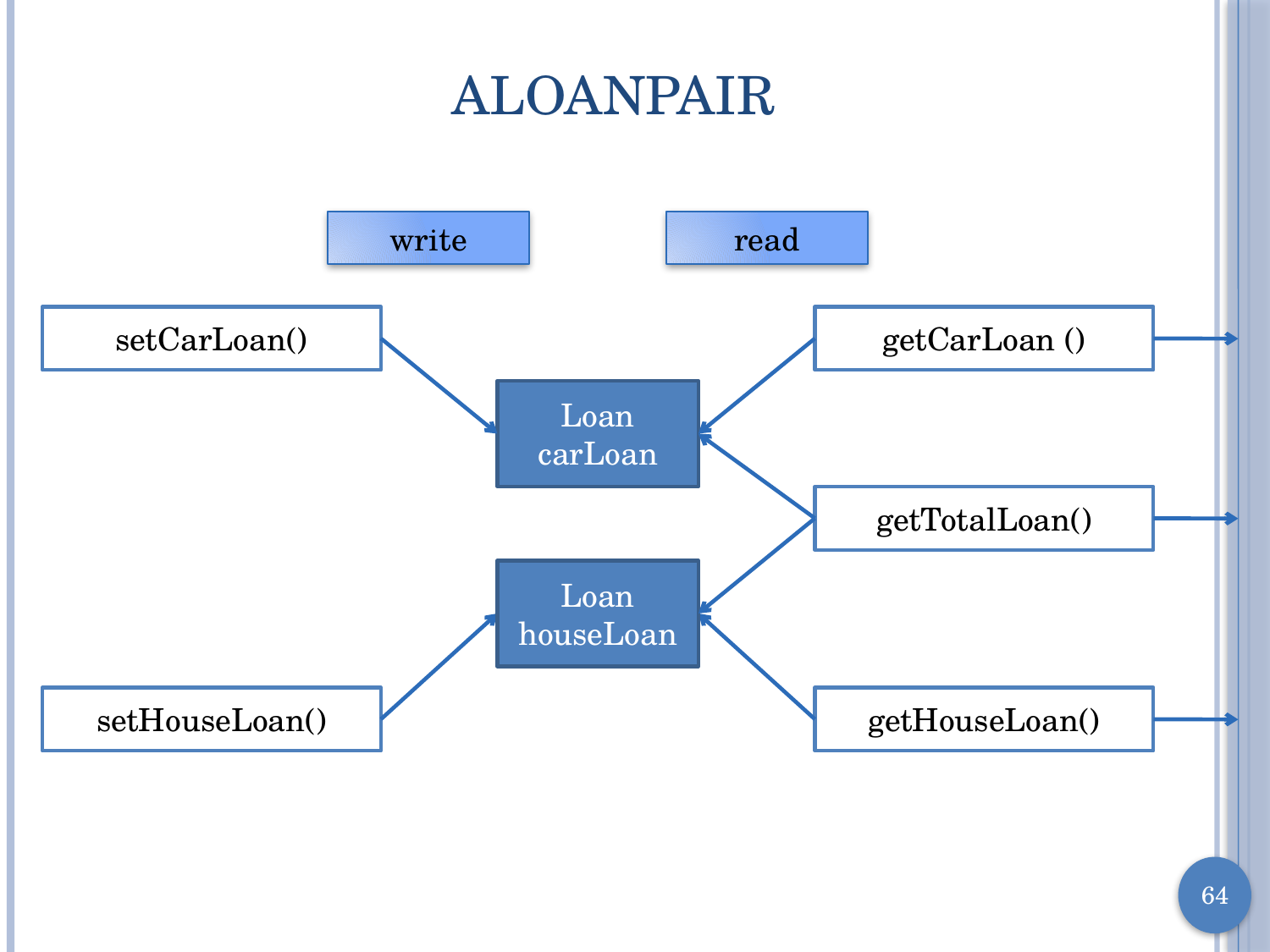

# ALoanPair
write
read
setCarLoan()
getCarLoan ()
Loan carLoan
getTotalLoan()
Loan houseLoan
setHouseLoan()
getHouseLoan()